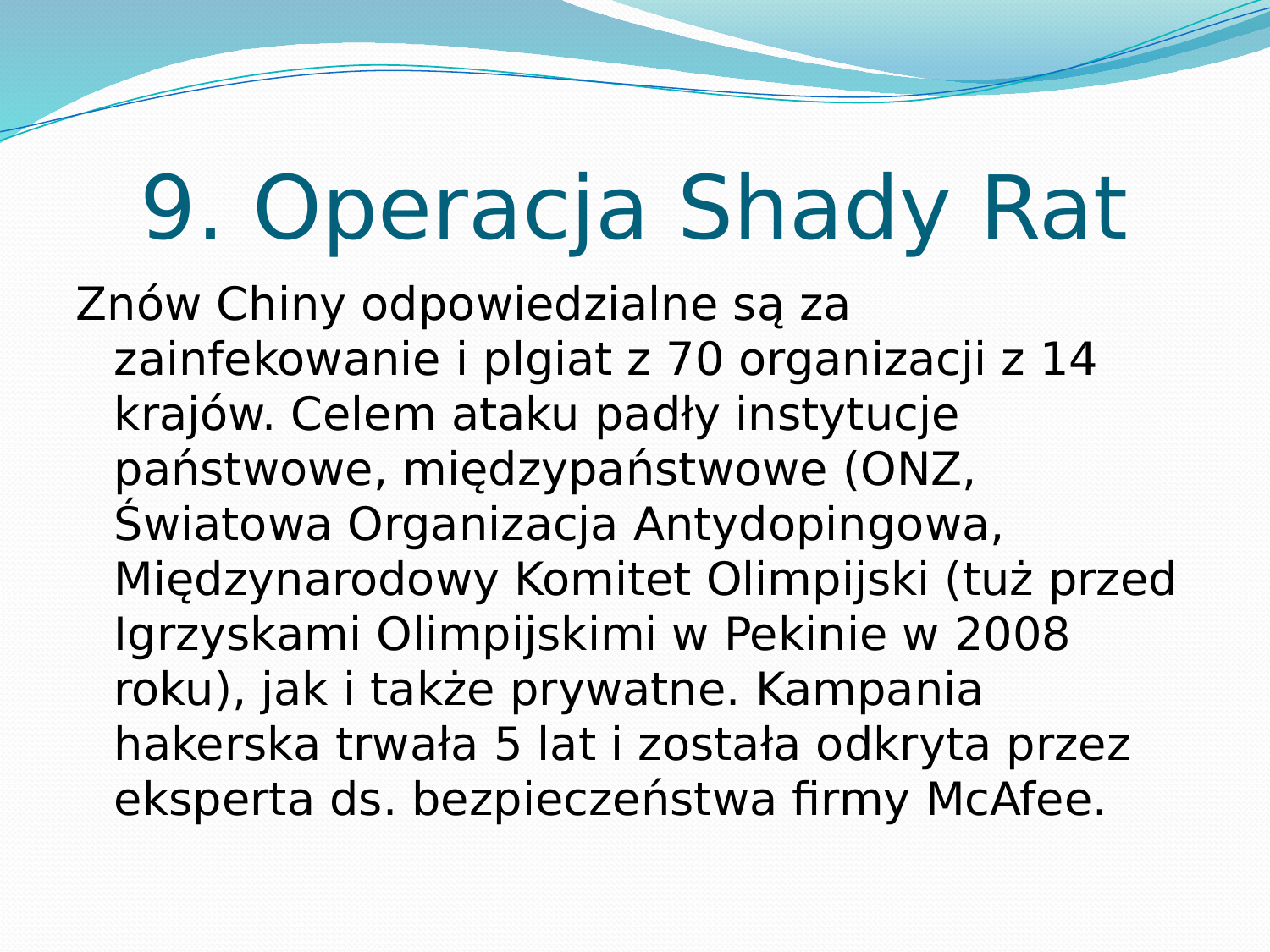

# 9. Operacja Shady Rat
Znów Chiny odpowiedzialne są za zainfekowanie i plgiat z 70 organizacji z 14 krajów. Celem ataku padły instytucje państwowe, międzypaństwowe (ONZ, Światowa Organizacja Antydopingowa, Międzynarodowy Komitet Olimpijski (tuż przed Igrzyskami Olimpijskimi w Pekinie w 2008 roku), jak i także prywatne. Kampania hakerska trwała 5 lat i została odkryta przez eksperta ds. bezpieczeństwa firmy McAfee.